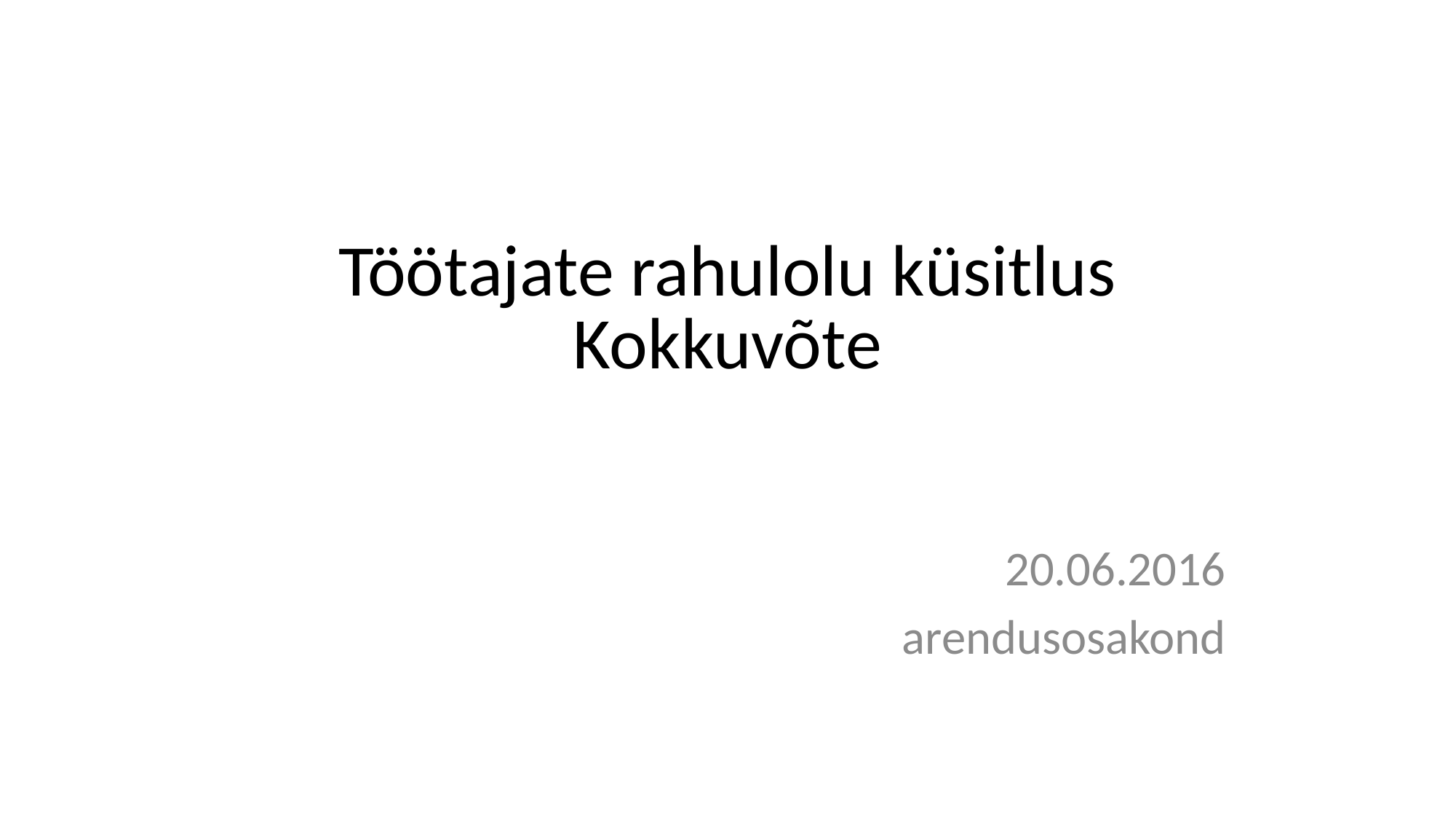

# Töötajate rahulolu küsitlus Kokkuvõte

20.06.2016
arendusosakond